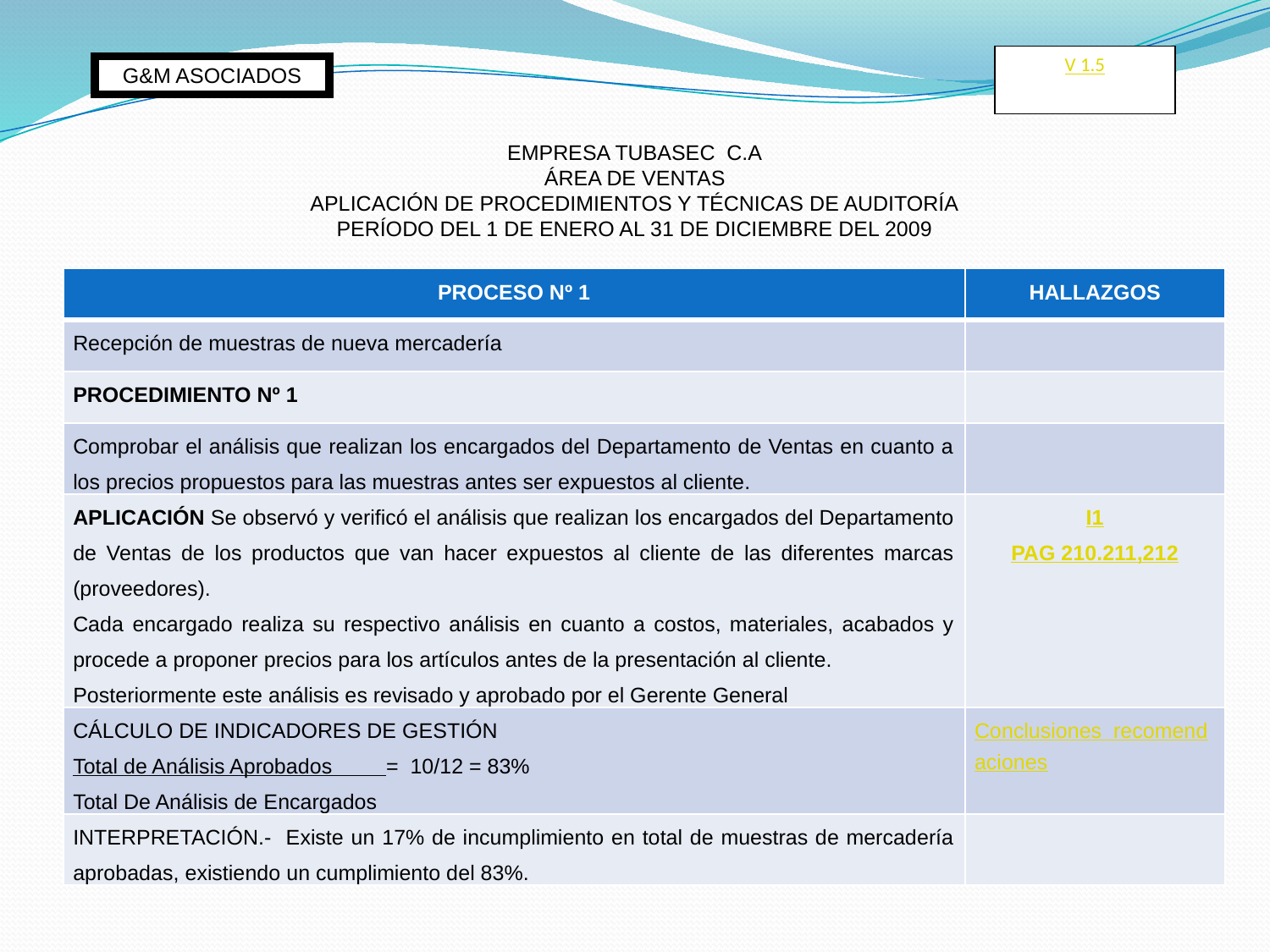

V 1.5

G&M ASOCIADOS

EMPRESA TUBASEC  C.A
ÁREA DE VENTAS
APLICACIÓN DE PROCEDIMIENTOS Y TÉCNICAS DE AUDITORÍA
PERÍODO DEL 1 DE ENERO AL 31 DE DICIEMBRE DEL 2009
| PROCESO Nº 1 | HALLAZGOS |
| --- | --- |
| Recepción de muestras de nueva mercadería |  |
| PROCEDIMIENTO Nº 1 |  |
| Comprobar el análisis que realizan los encargados del Departamento de Ventas en cuanto a los precios propuestos para las muestras antes ser expuestos al cliente. |  |
| APLICACIÓN Se observó y verificó el análisis que realizan los encargados del Departamento de Ventas de los productos que van hacer expuestos al cliente de las diferentes marcas (proveedores). Cada encargado realiza su respectivo análisis en cuanto a costos, materiales, acabados y procede a proponer precios para los artículos antes de la presentación al cliente. Posteriormente este análisis es revisado y aprobado por el Gerente General | I1 PAG 210.211,212 |
| CÁLCULO DE INDICADORES DE GESTIÓN Total de Análisis Aprobados = 10/12 = 83% Total De Análisis de Encargados | Conclusiones recomendaciones |
| INTERPRETACIÓN.- Existe un 17% de incumplimiento en total de muestras de mercadería aprobadas, existiendo un cumplimiento del 83%. |  |